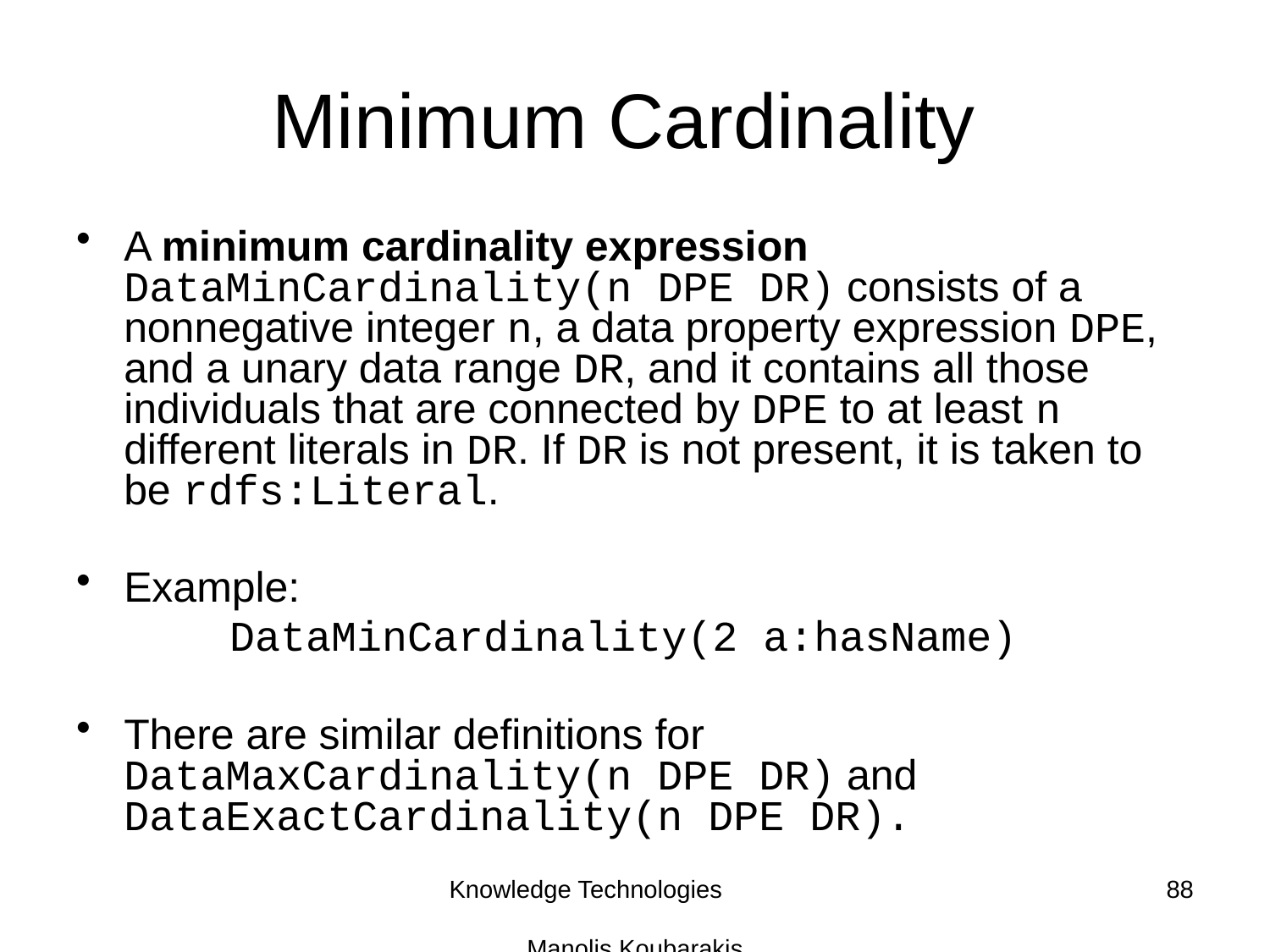

# Minimum Cardinality
A minimum cardinality expression DataMinCardinality(n DPE DR) consists of a nonnegative integer n, a data property expression DPE, and a unary data range DR, and it contains all those individuals that are connected by DPE to at least n different literals in DR. If DR is not present, it is taken to be rdfs:Literal.

Example:
DataMinCardinality(2 a:hasName)

There are similar definitions for DataMaxCardinality(n DPE DR) and DataExactCardinality(n DPE DR).
Knowledge Technologies                                                             Manolis Koubarakis
88